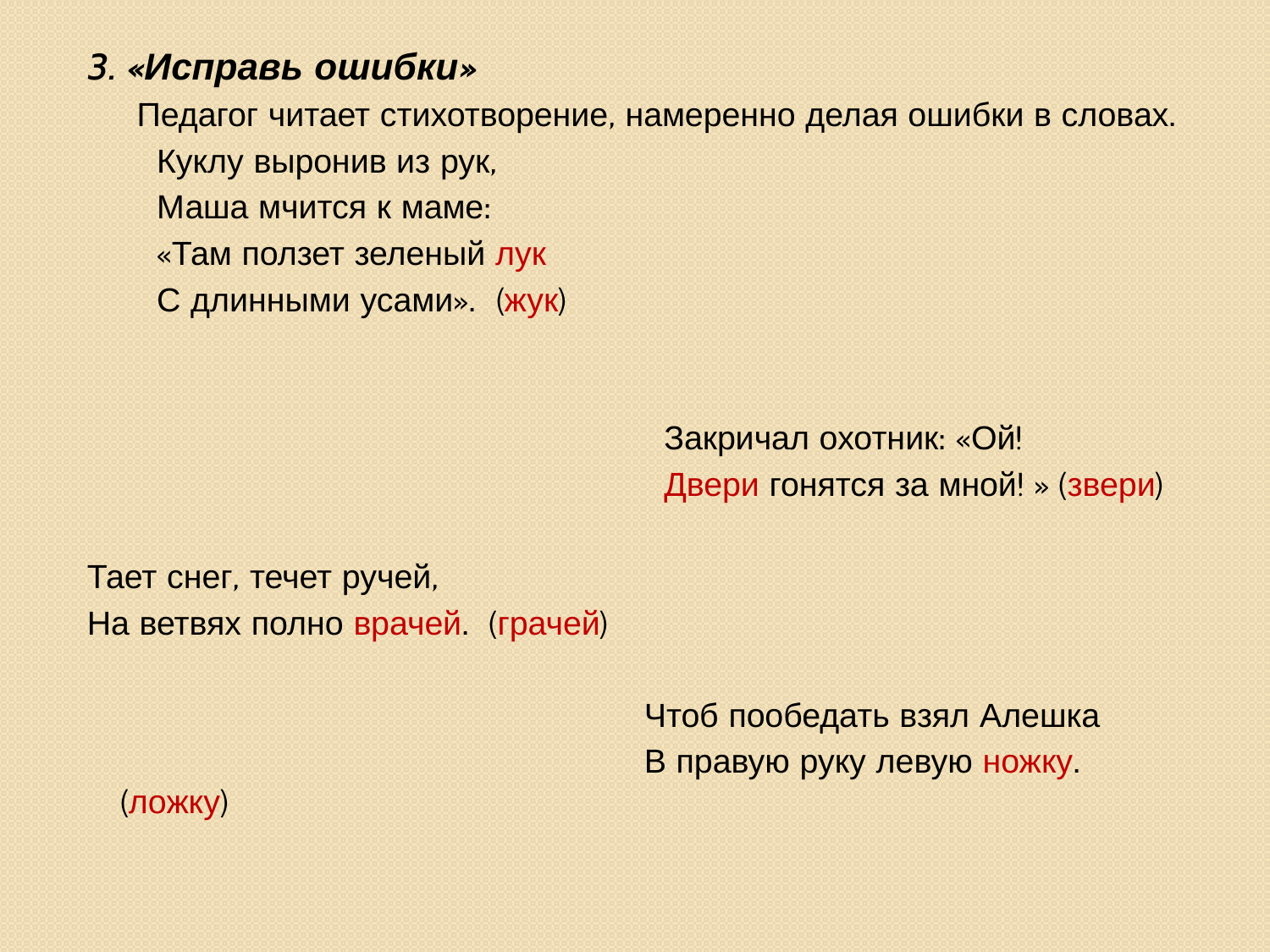

3. «Исправь ошибки»
     Педагог читает стихотворение, намеренно делая ошибки в словах.
       Куклу выронив из рук,
       Маша мчится к маме:
       «Там ползет зеленый лук
       С длинными усами».  (жук)

                                                          Закричал охотник: «Ой!
                                                          Двери гонятся за мной! » (звери)

Тает снег, течет ручей,
На ветвях полно врачей.  (грачей)

                                                        Чтоб пообедать взял Алешка
                                                        В правую руку левую ножку.  (ложку)